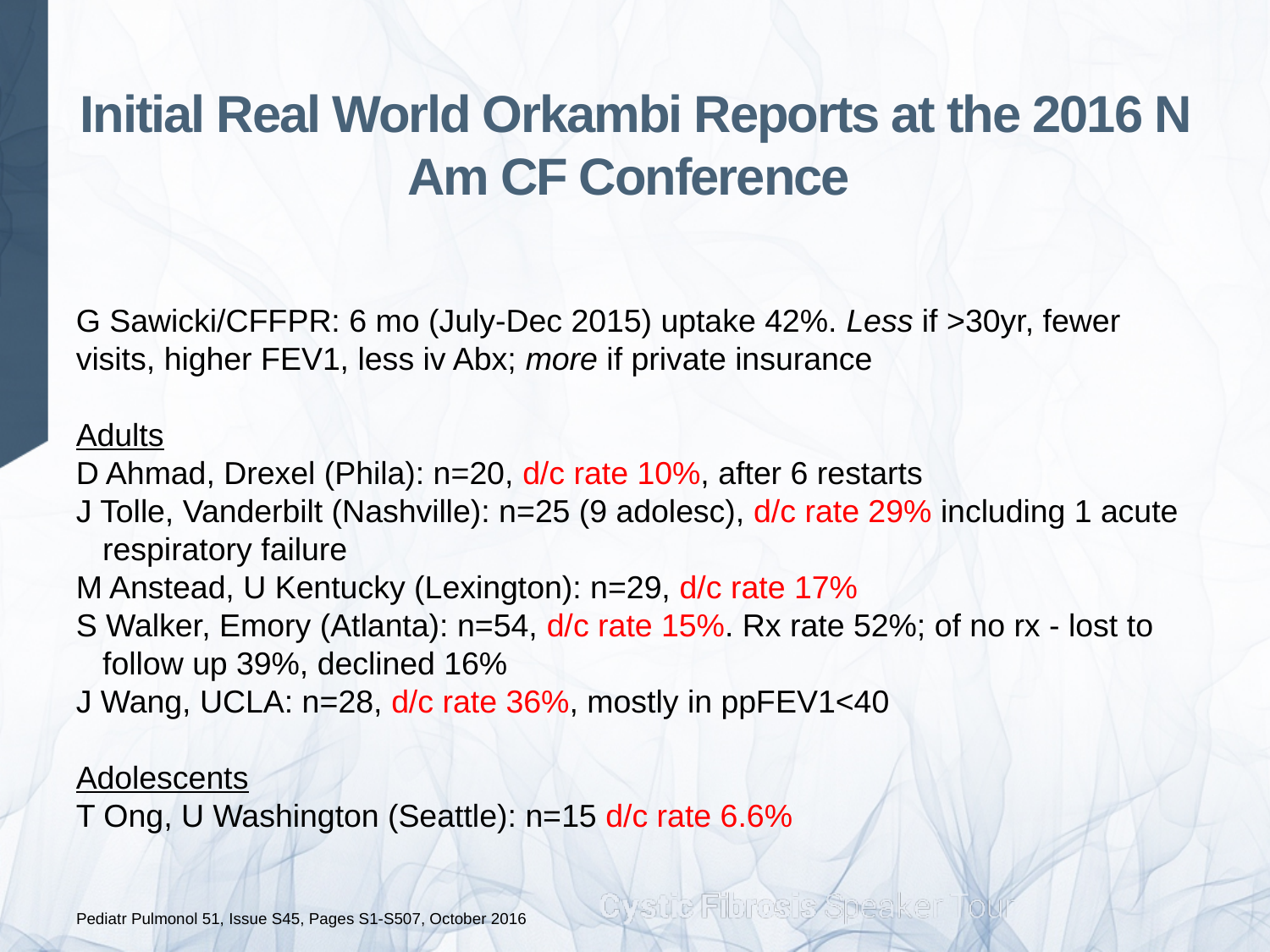

# Initial Real World Orkambi Reports at the 2016 N Am CF Conference

G Sawicki/CFFPR: 6 mo (July-Dec 2015) uptake 42%. Less if >30yr, fewer 	visits, higher FEV1, less iv Abx; more if private insurance

Adults
D Ahmad, Drexel (Phila): n=20, d/c rate 10%, after 6 restarts
J Tolle, Vanderbilt (Nashville): n=25 (9 adolesc), d/c rate 29% including 1 acute
   respiratory failure
M Anstead, U Kentucky (Lexington): n=29, d/c rate 17%
S Walker, Emory (Atlanta): n=54, d/c rate 15%. Rx rate 52%; of no rx - lost to
   follow up 39%, declined 16%
J Wang, UCLA: n=28, d/c rate 36%, mostly in ppFEV1<40

Adolescents
T Ong, U Washington (Seattle): n=15 d/c rate 6.6%

Pediatr Pulmonol 51, Issue S45, Pages S1-S507, October 2016